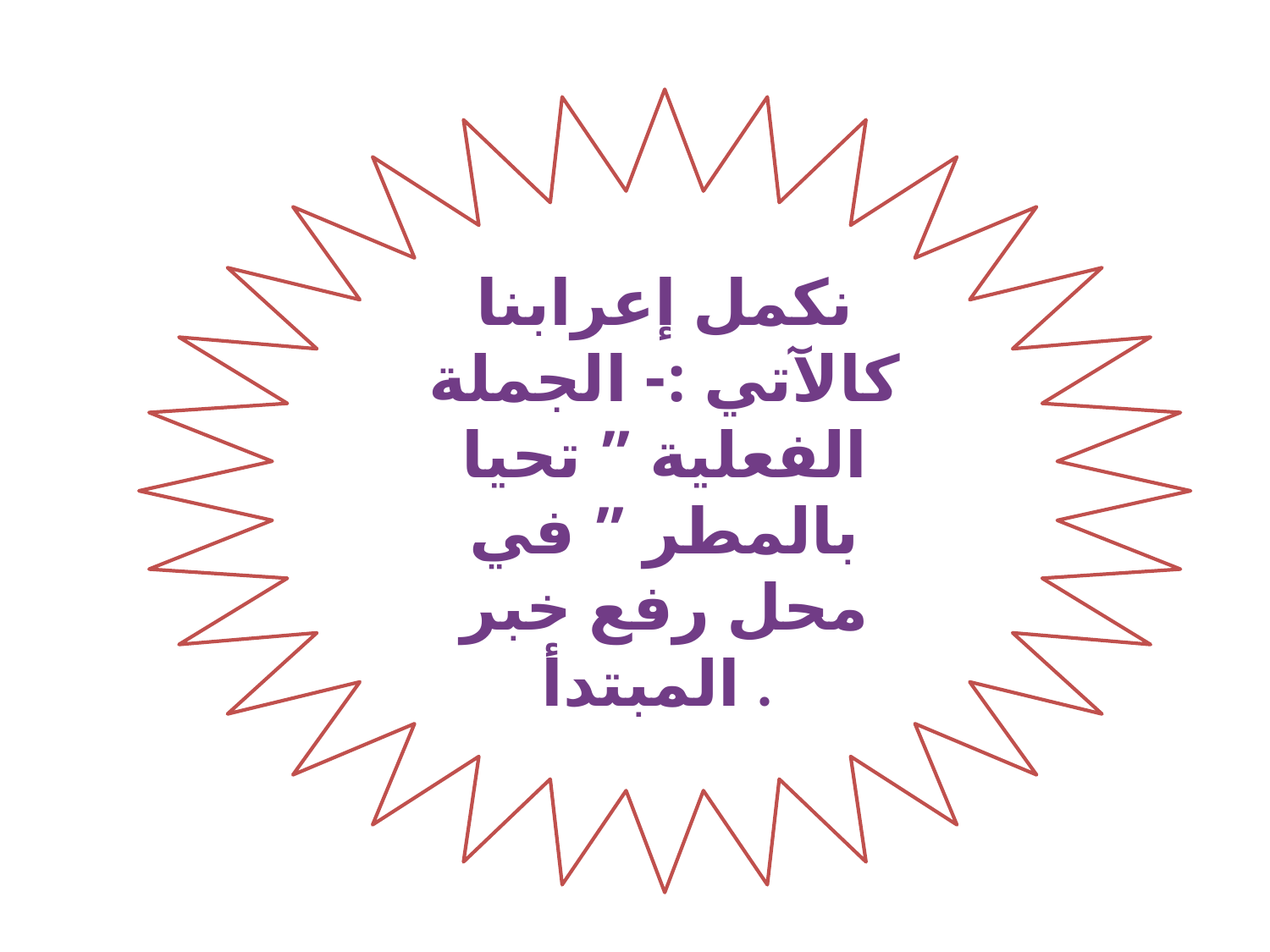

نكمل إعرابنا كالآتي :- الجملة الفعلية ” تحيا بالمطر ” في محل رفع خبر المبتدأ .